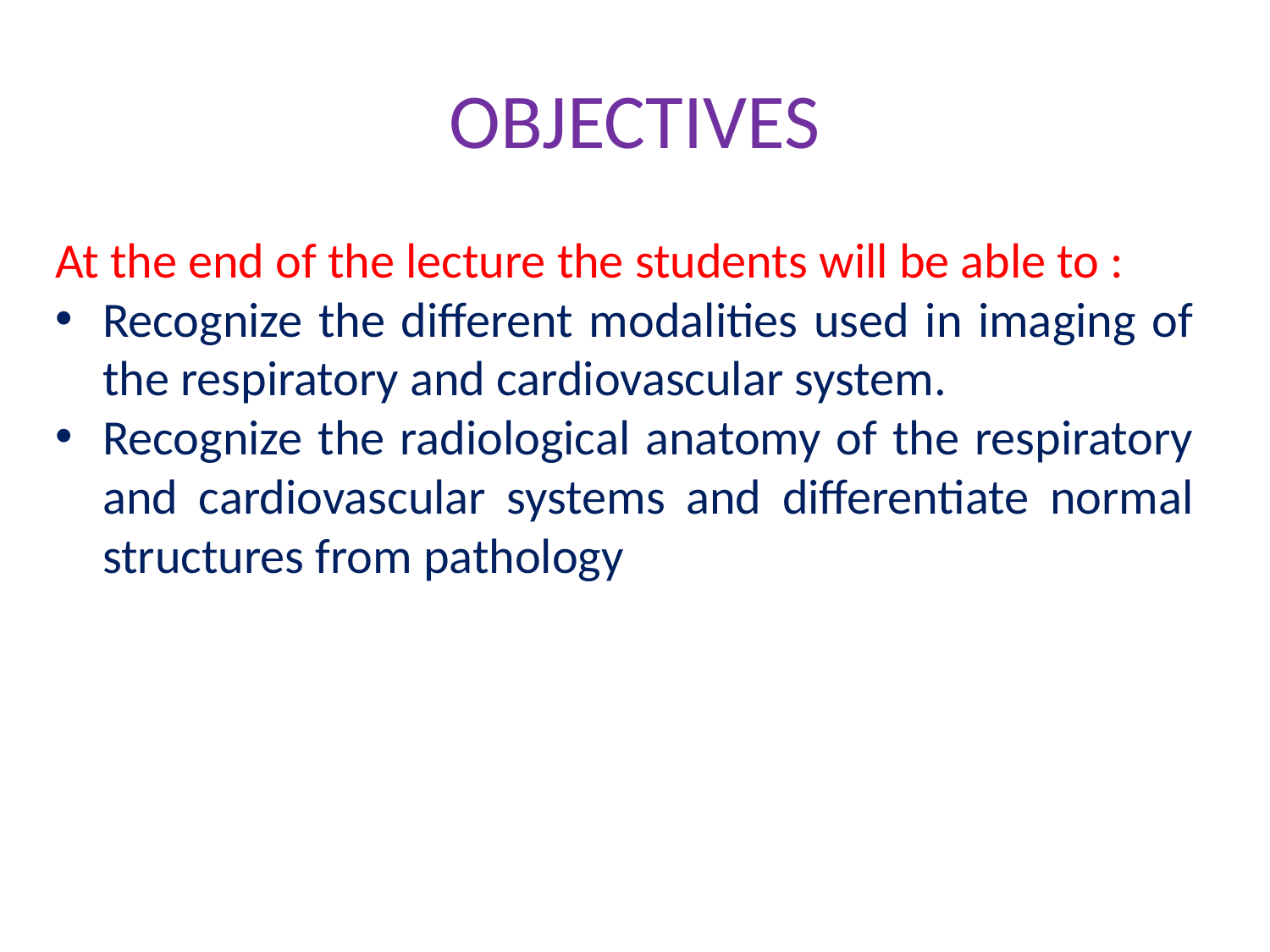

# OBJECTIVES
At the end of the lecture the students will be able to :
Recognize the different modalities used in imaging of the respiratory and cardiovascular system.
Recognize the radiological anatomy of the respiratory and cardiovascular systems and differentiate normal structures from pathology